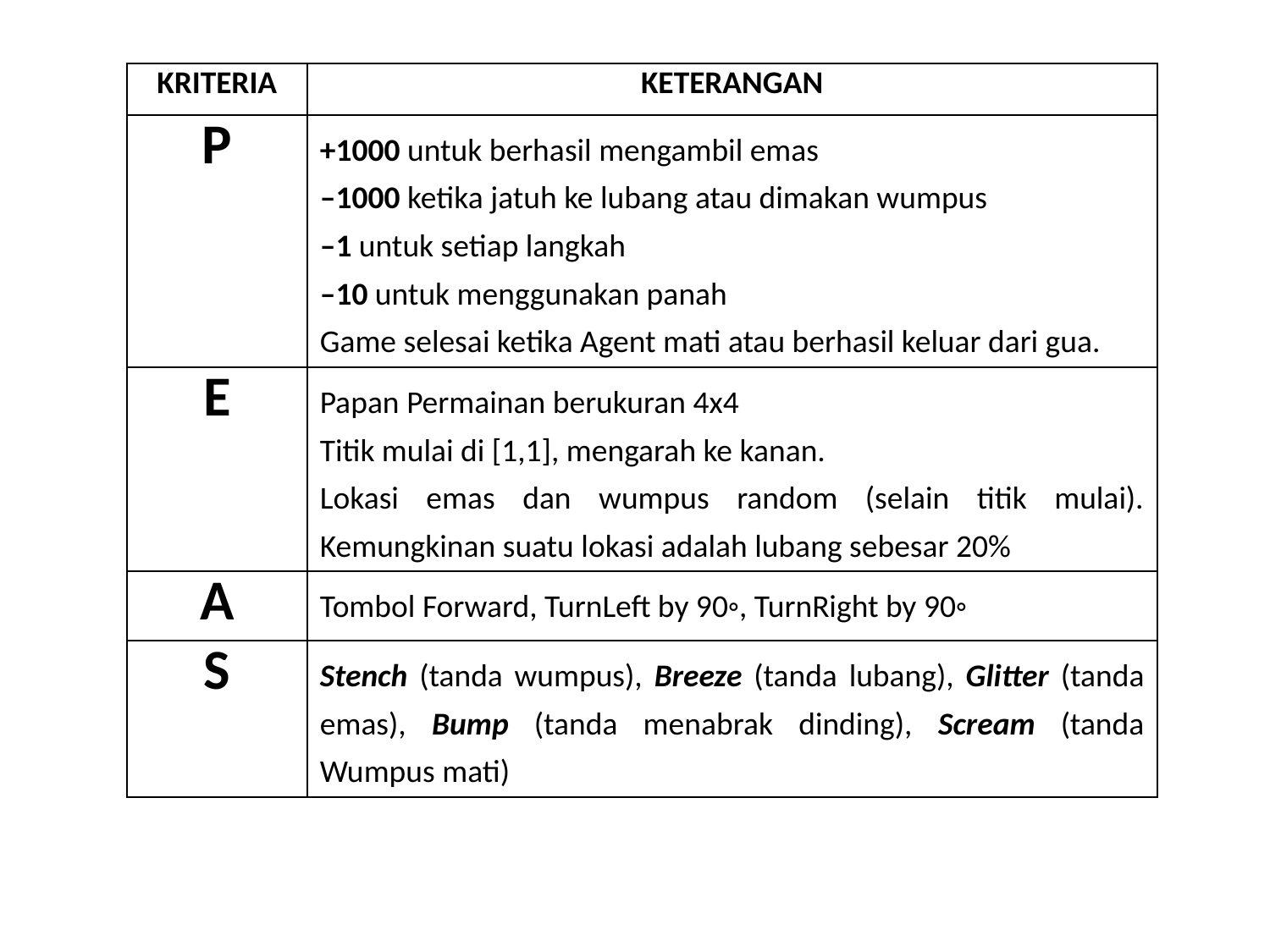

| KRITERIA | KETERANGAN |
| --- | --- |
| P | +1000 untuk berhasil mengambil emas –1000 ketika jatuh ke lubang atau dimakan wumpus –1 untuk setiap langkah –10 untuk menggunakan panah Game selesai ketika Agent mati atau berhasil keluar dari gua. |
| E | Papan Permainan berukuran 4x4 Titik mulai di [1,1], mengarah ke kanan. Lokasi emas dan wumpus random (selain titik mulai). Kemungkinan suatu lokasi adalah lubang sebesar 20% |
| A | Tombol Forward, TurnLeft by 90◦, TurnRight by 90◦ |
| S | Stench (tanda wumpus), Breeze (tanda lubang), Glitter (tanda emas), Bump (tanda menabrak dinding), Scream (tanda Wumpus mati) |